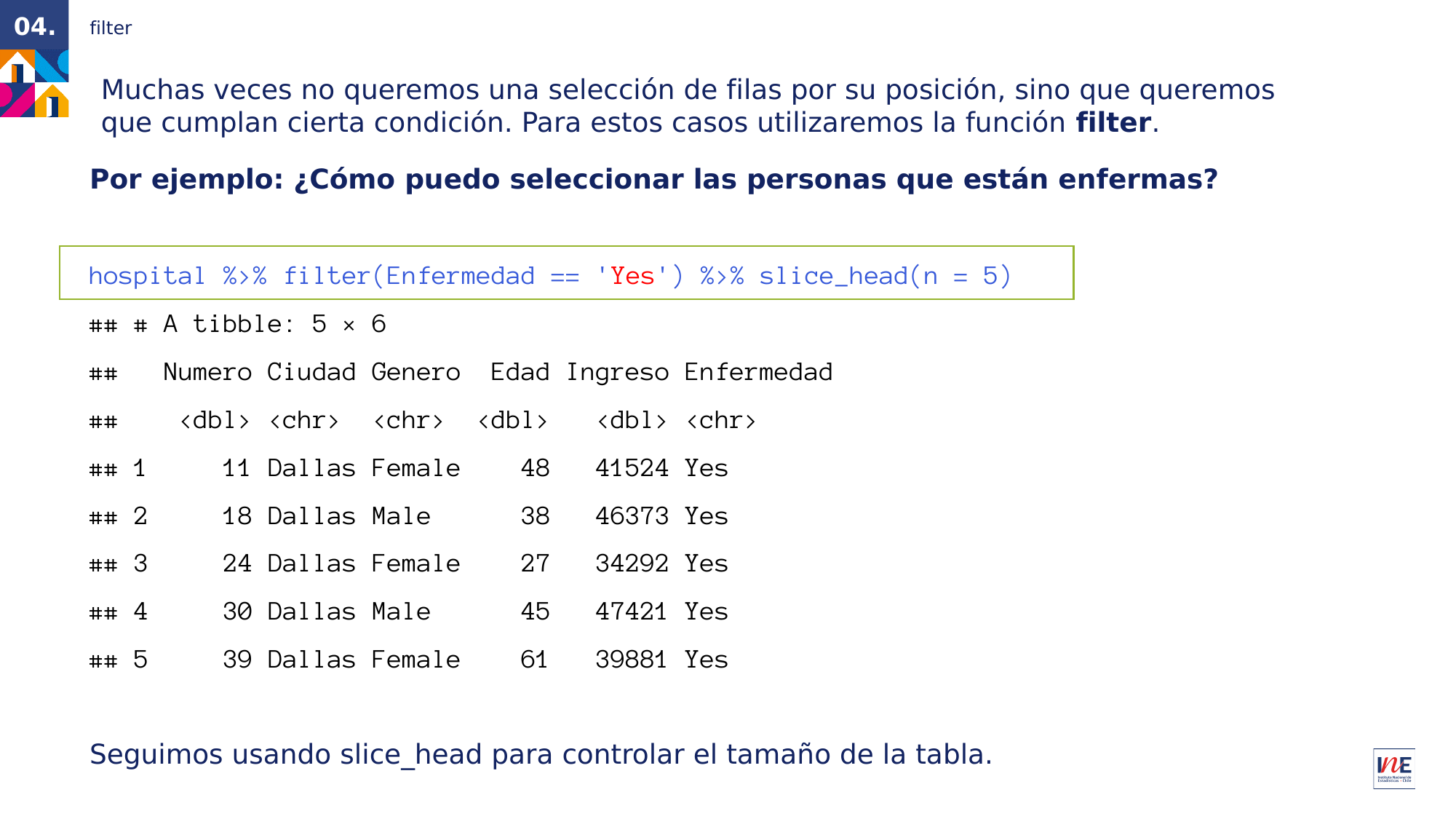

filter
04.
Muchas veces no queremos una selección de filas por su posición, sino que queremos que cumplan cierta condición. Para estos casos utilizaremos la función filter.
Por ejemplo: ¿Cómo puedo seleccionar las personas que están enfermas?

hospital %>% filter(Enfermedad == 'Yes') %>% slice_head(n = 5)
## # A tibble: 5 × 6
##   Numero Ciudad Genero  Edad Ingreso Enfermedad
##    <dbl> <chr>  <chr>  <dbl>   <dbl> <chr>
## 1     11 Dallas Female    48   41524 Yes
## 2     18 Dallas Male      38   46373 Yes
## 3     24 Dallas Female    27   34292 Yes
## 4     30 Dallas Male      45   47421 Yes
## 5     39 Dallas Female    61   39881 Yes

Seguimos usando slice_head para controlar el tamaño de la tabla.